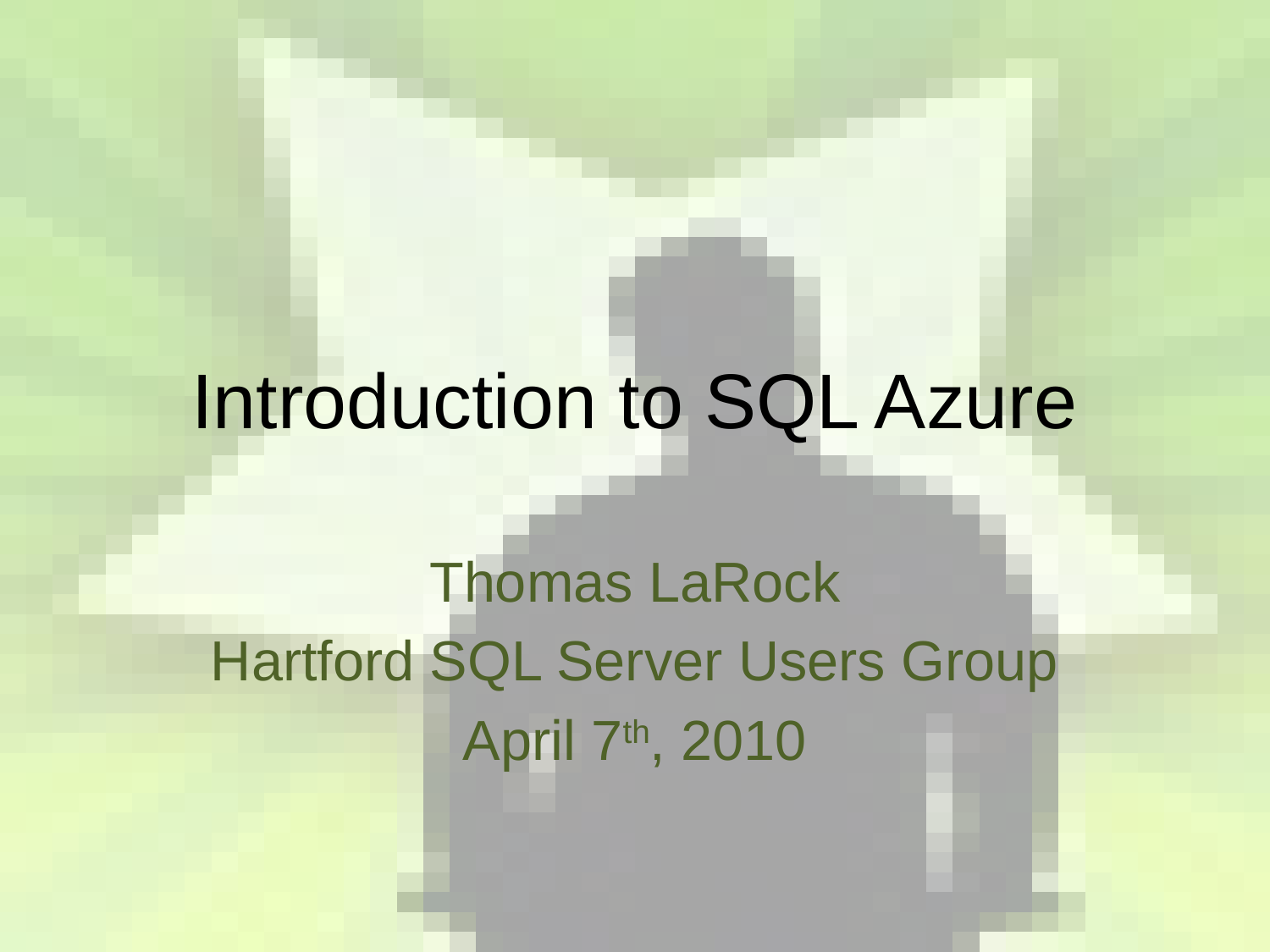

# Introduction to SQL Azure
Thomas LaRock
Hartford SQL Server Users Group
April 7th, 2010